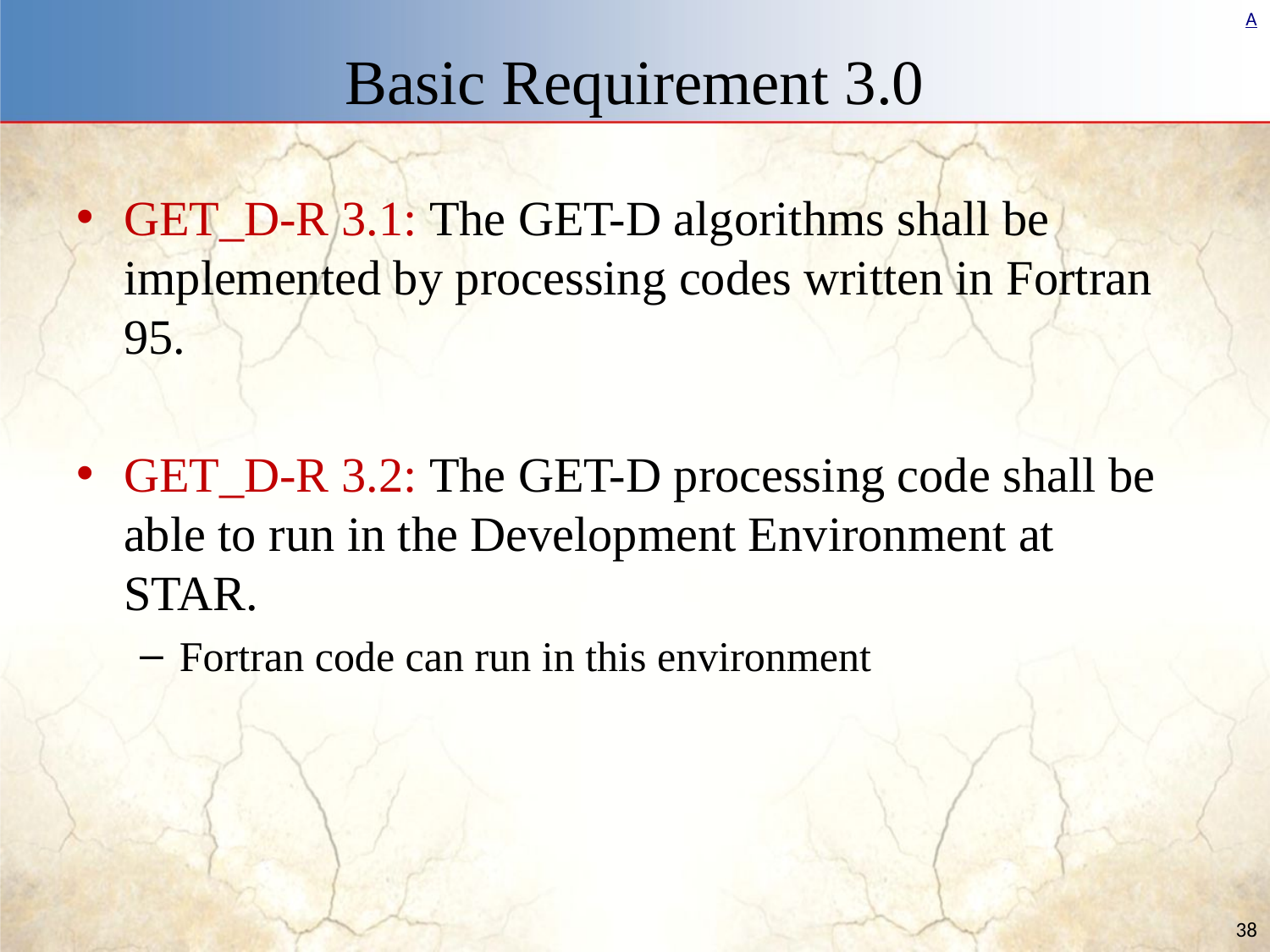

# Basic Requirement 3.0
GET_D-R 3.1: The GET-D algorithms shall be implemented by processing codes written in Fortran 95.

GET_D-R 3.2: The GET-D processing code shall be able to run in the Development Environment at STAR.
Fortran code can run in this environment